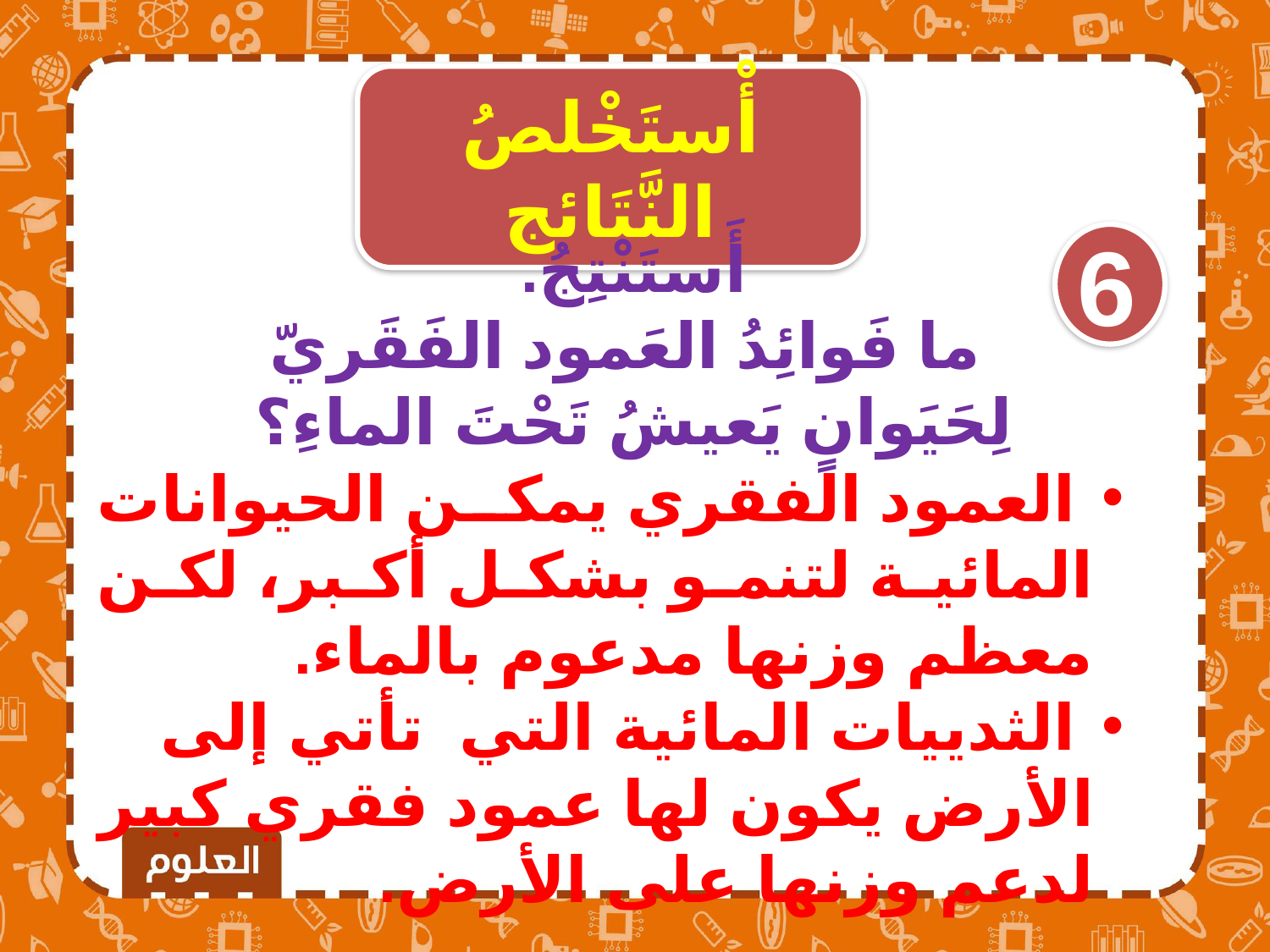

أْستَخْلصُ النَّتَائج
أَستَنْتِجُ.
 ما فَوائِدُ العَمود الفَقَريّ لِحَيَوانٍ يَعيشُ تَحْتَ الماءِ؟
6
 العمود الفقري يمكن الحيوانات المائية لتنمو بشكل أكبر، لكن معظم وزنها مدعوم بالماء.
 الثدييات المائية التي  تأتي إلى الأرض يكون لها عمود فقري كبير لدعم وزنها على الأرض.